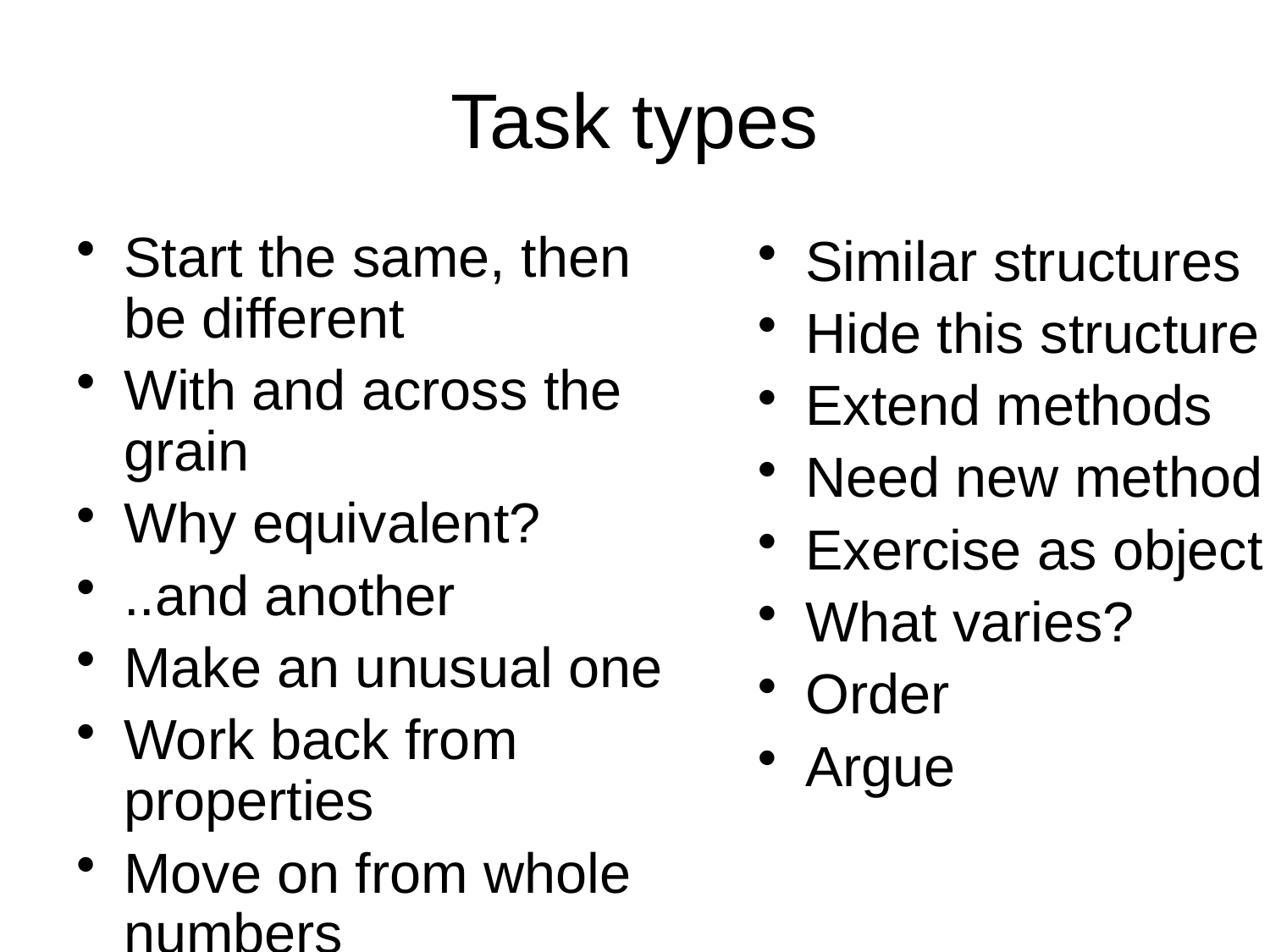

# Task types
Start the same, then be different
With and across the grain
Why equivalent?
..and another
Make an unusual one
Work back from properties
Move on from whole numbers

Similar structures
Hide this structure
Extend methods
Need new method
Exercise as object
What varies?
Order
Argue